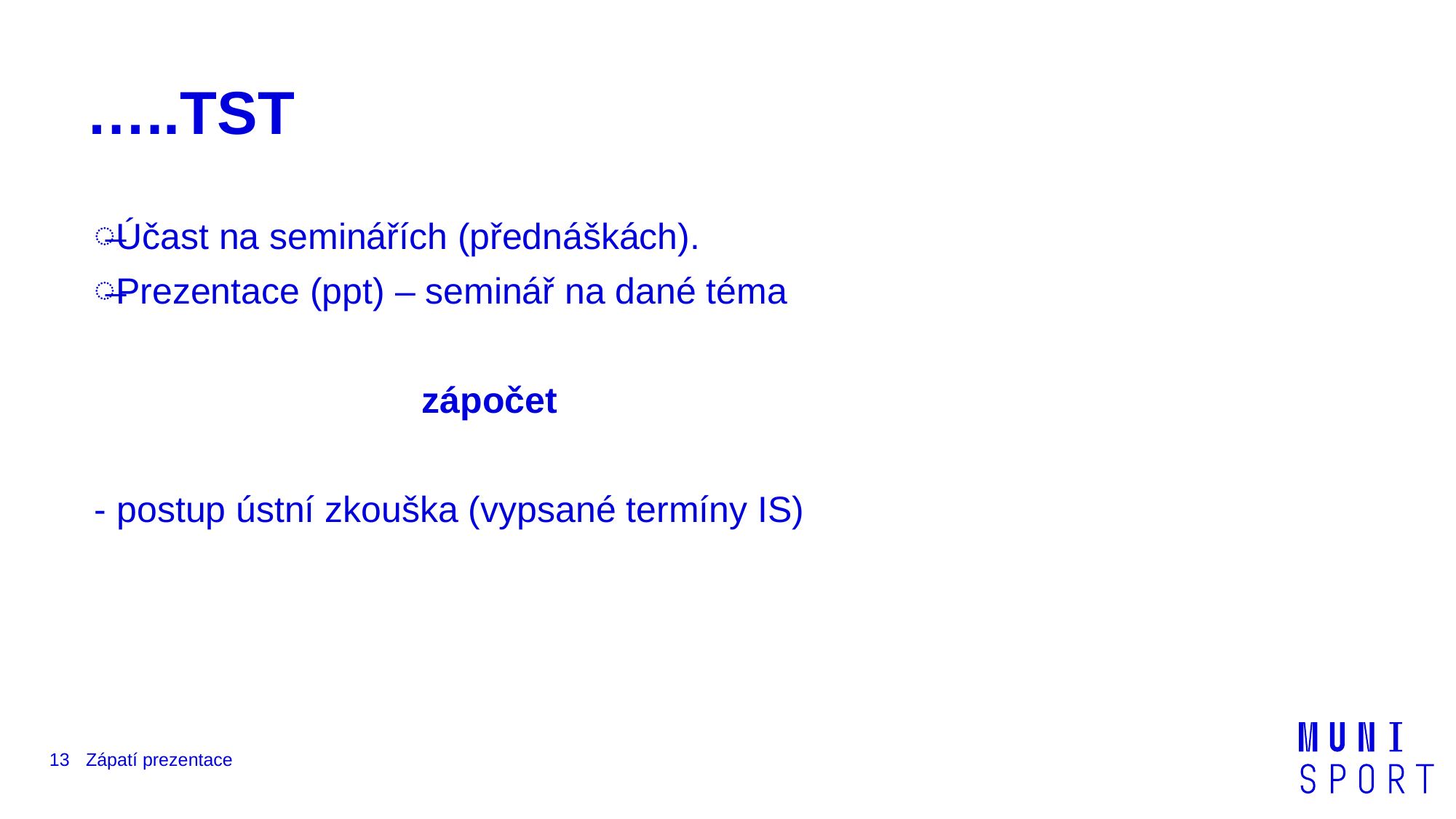

# …..TST
Účast na seminářích (přednáškách).
Prezentace (ppt) – seminář na dané téma

			zápočet

- postup ústní zkouška (vypsané termíny IS)
13
Zápatí prezentace